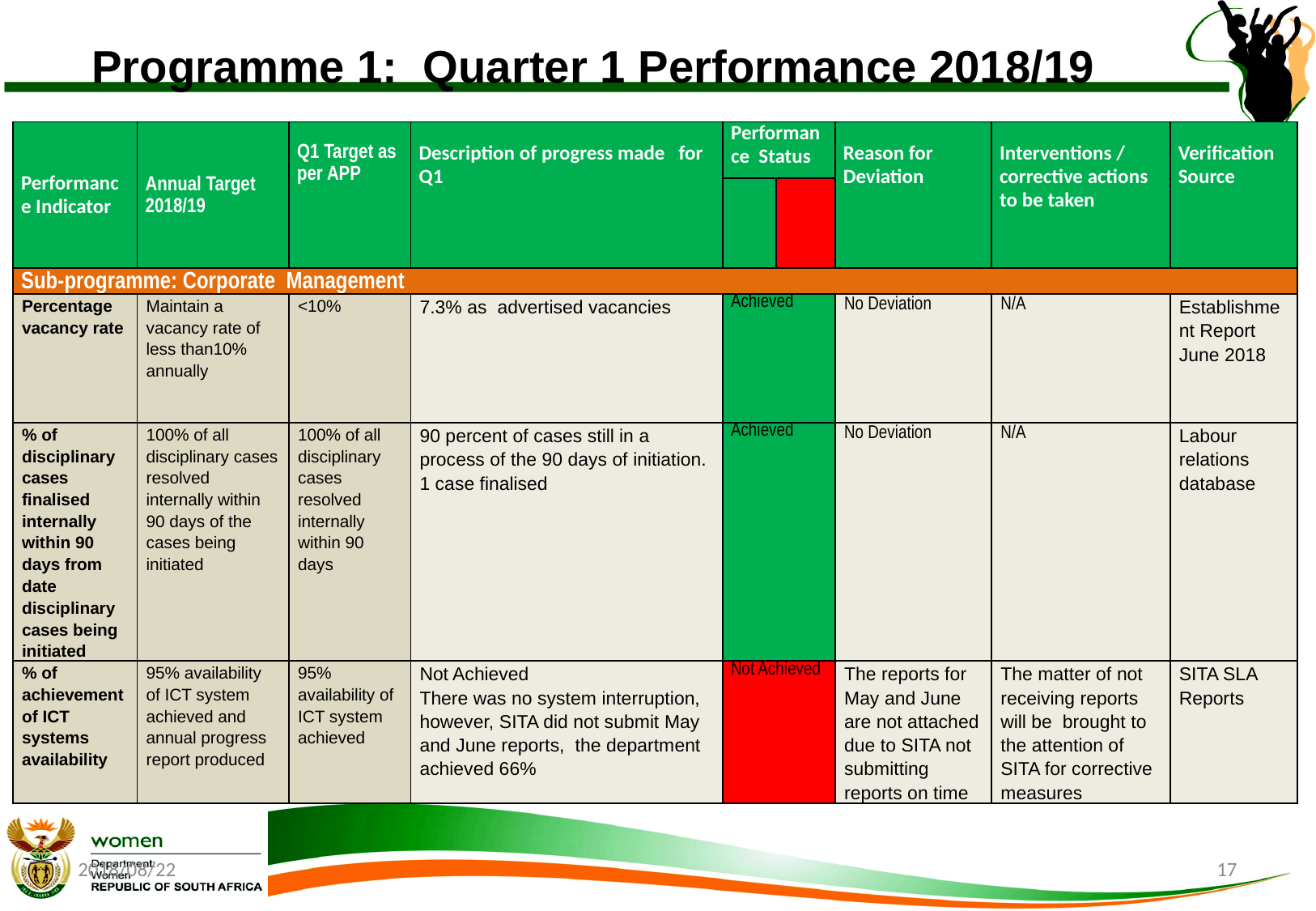

# Programme 1:  Quarter 1 Performance 2018/19
| Performance Indicator | Annual Target 2018/19 | Q1 Target as per APP | Description of progress made for Q1 | Performance Status |  | Reason for Deviation | Interventions / corrective actions to be taken | Verification Source |
| --- | --- | --- | --- | --- | --- | --- | --- | --- |
|  |  |  |  |  |  |  |  |  |
| Sub-programme: Corporate Management |  |  |  |  |  |  |  |  |
| Percentage vacancy rate | Maintain a vacancy rate of less than10% annually | <10% | 7.3% as advertised vacancies | Achieved |  | No Deviation | N/A | Establishment Report June 2018 |
| % of disciplinary cases finalised internally within 90 days from date disciplinary cases being initiated | 100% of all disciplinary cases resolved internally within 90 days of the cases being initiated | 100% of all disciplinary cases resolved internally within 90 days | 90 percent of cases still in a process of the 90 days of initiation. 1 case finalised | Achieved |  | No Deviation | N/A | Labour relations database |
| % of achievement of ICT systems availability | 95% availability of ICT system achieved and annual progress report produced | 95% availability of ICT system achieved | Not Achieved There was no system interruption, however, SITA did not submit May and June reports, the department achieved 66% | Not Achieved |  | The reports for May and June are not attached due to SITA not submitting reports on time | The matter of not receiving reports will be brought to the attention of SITA for corrective measures | SITA SLA Reports |

2018/08/22
17